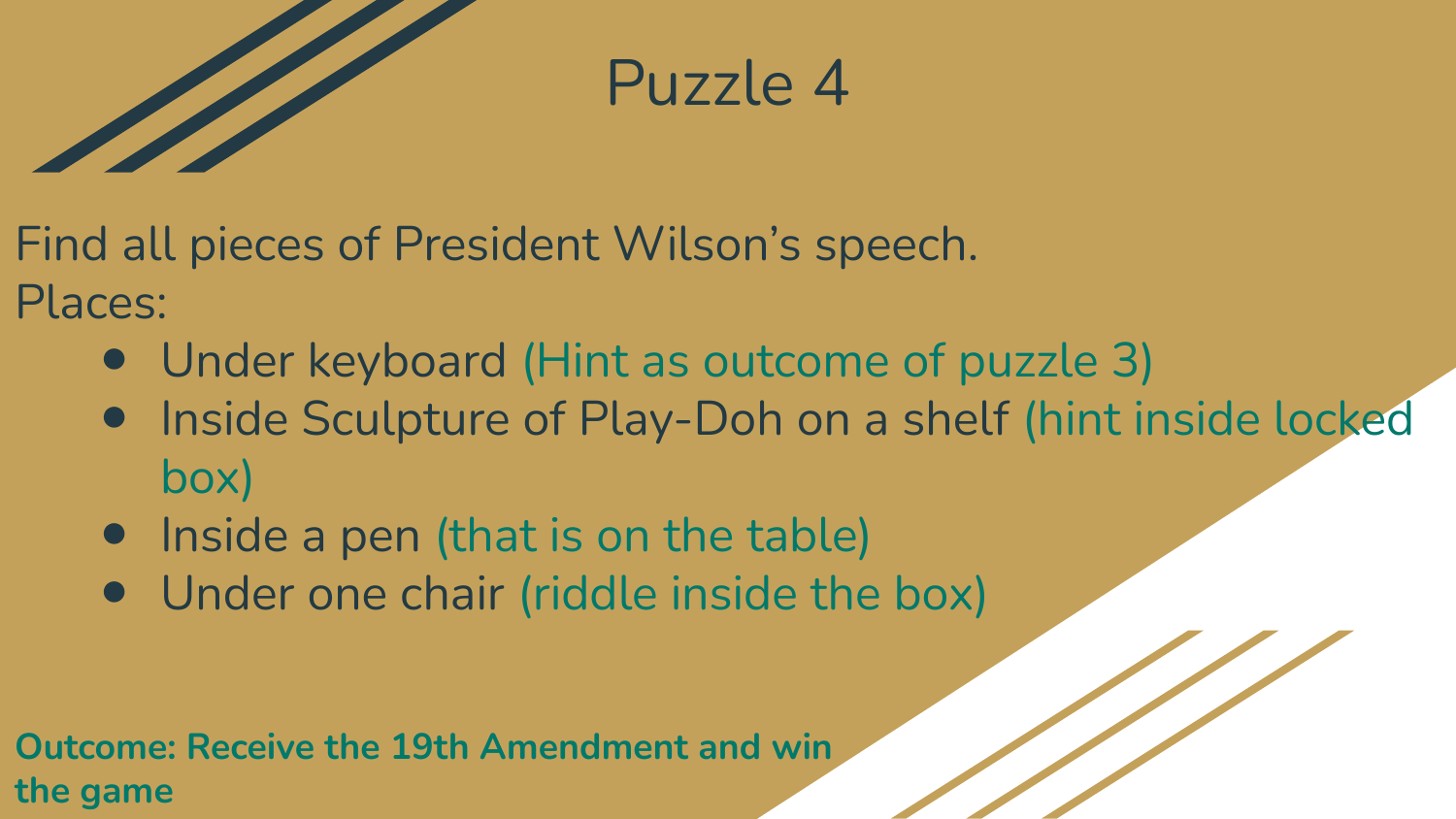

# Puzzle 4
Find all pieces of President Wilson’s speech.
Places:
Under keyboard (Hint as outcome of puzzle 3)
Inside Sculpture of Play-Doh on a shelf (hint inside locked box)
Inside a pen (that is on the table)
Under one chair (riddle inside the box)
Outcome: Receive the 19th Amendment and win the game